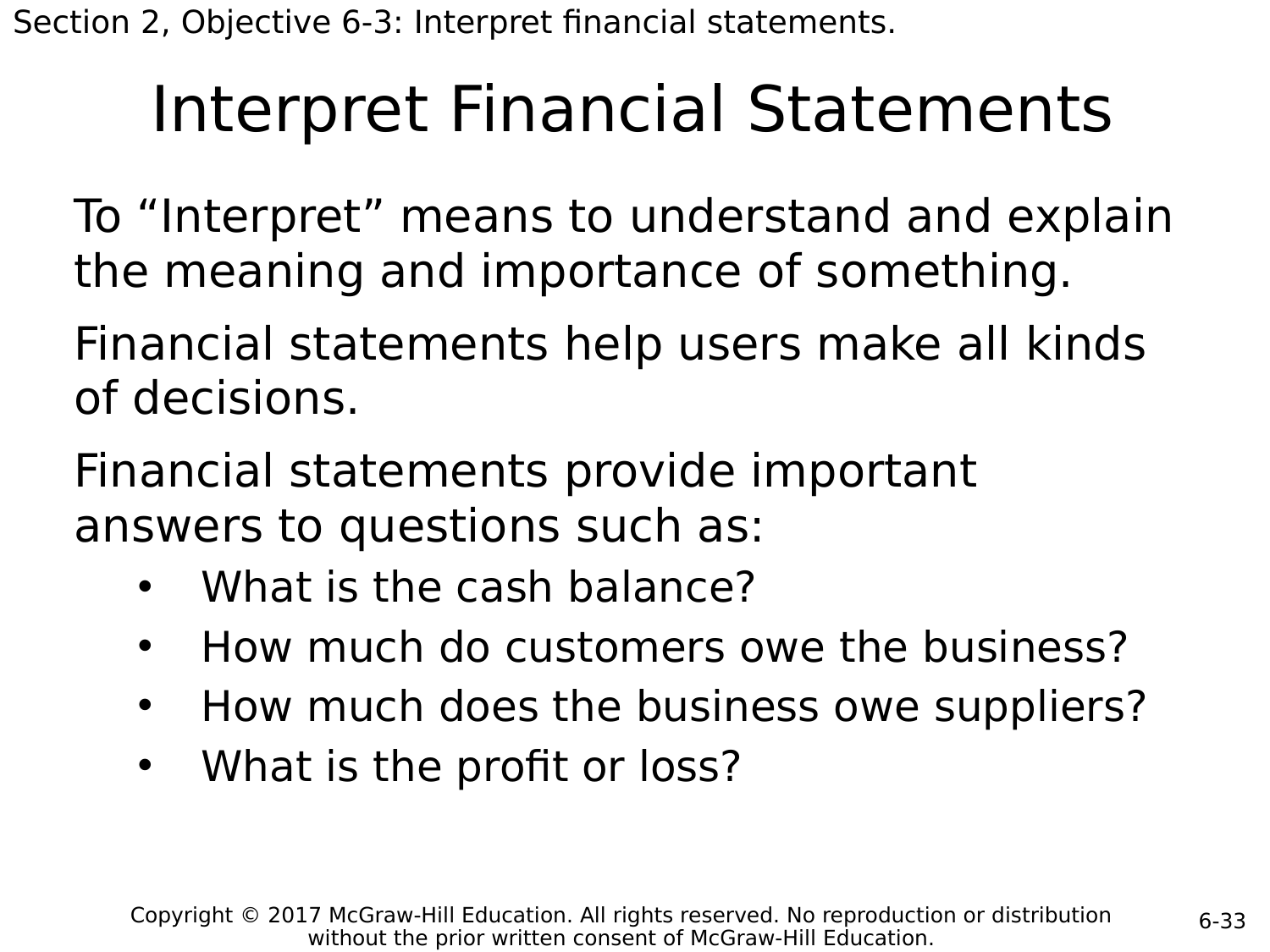

Section 2, Objective 6-3: Interpret financial statements.
# Interpret Financial Statements
To “Interpret” means to understand and explain the meaning and importance of something.
Financial statements help users make all kinds of decisions.
Financial statements provide important  answers to questions such as:
What is the cash balance?
How much do customers owe the business?
How much does the business owe suppliers?
What is the profit or loss?